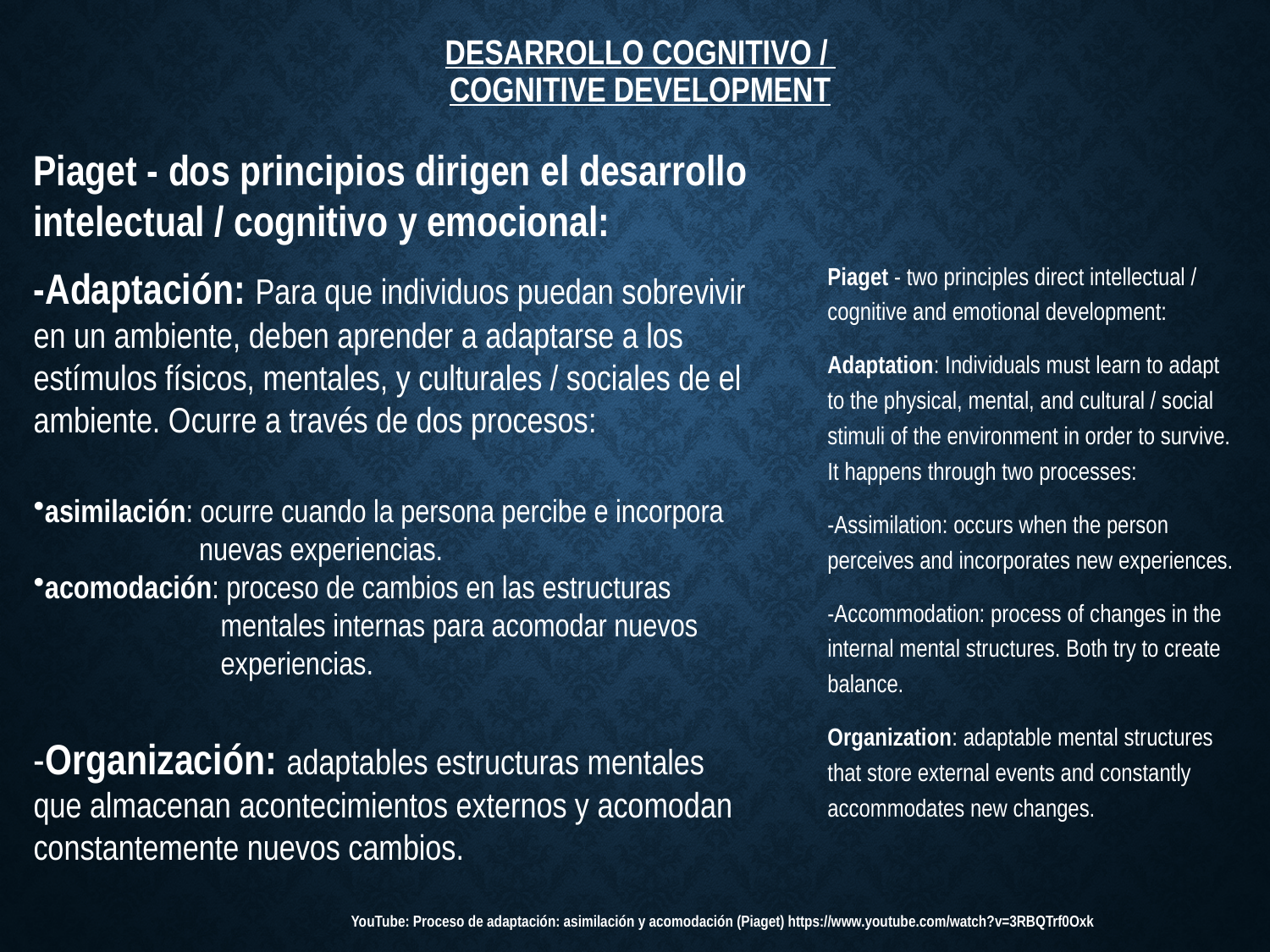

# Desarrollo Cognitivo / Cognitive development
Piaget - dos principios dirigen el desarrollo intelectual / cognitivo y emocional:

-Adaptación: Para que individuos puedan sobrevivir en un ambiente, deben aprender a adaptarse a los estímulos físicos, mentales, y culturales / sociales de el ambiente. Ocurre a través de dos procesos:

asimilación: ocurre cuando la persona percibe e incorpora
                       nuevas experiencias.
acomodación: proceso de cambios en las estructuras
                          mentales internas para acomodar nuevos
                          experiencias.

-Organización: adaptables estructuras mentales que almacenan acontecimientos externos y acomodan constantemente nuevos cambios.
Piaget - two principles direct intellectual / cognitive and emotional development:
Adaptation: Individuals must learn to adapt to the physical, mental, and cultural / social stimuli of the environment in order to survive. It happens through two processes:
-Assimilation: occurs when the person perceives and incorporates new experiences.
-Accommodation: process of changes in the internal mental structures. Both try to create balance.
Organization: adaptable mental structures that store external events and constantly accommodates new changes.

YouTube: Proceso de adaptación: asimilación y acomodación (Piaget) https://www.youtube.com/watch?v=3RBQTrf0Oxk